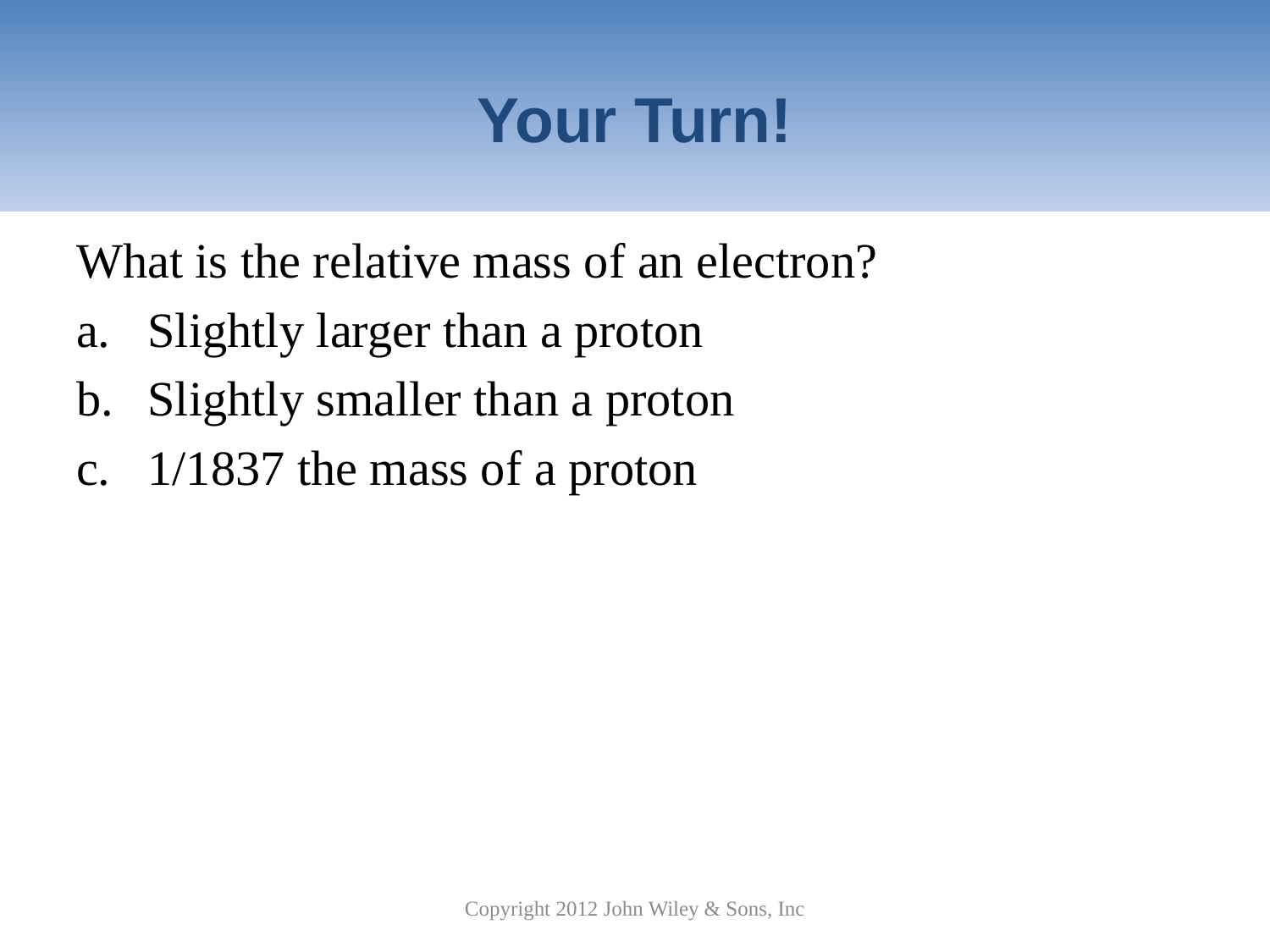

# Your Turn!
What is the relative mass of an electron?
Slightly larger than a proton
Slightly smaller than a proton
1/1837 the mass of a proton

Copyright 2012 John Wiley & Sons, Inc